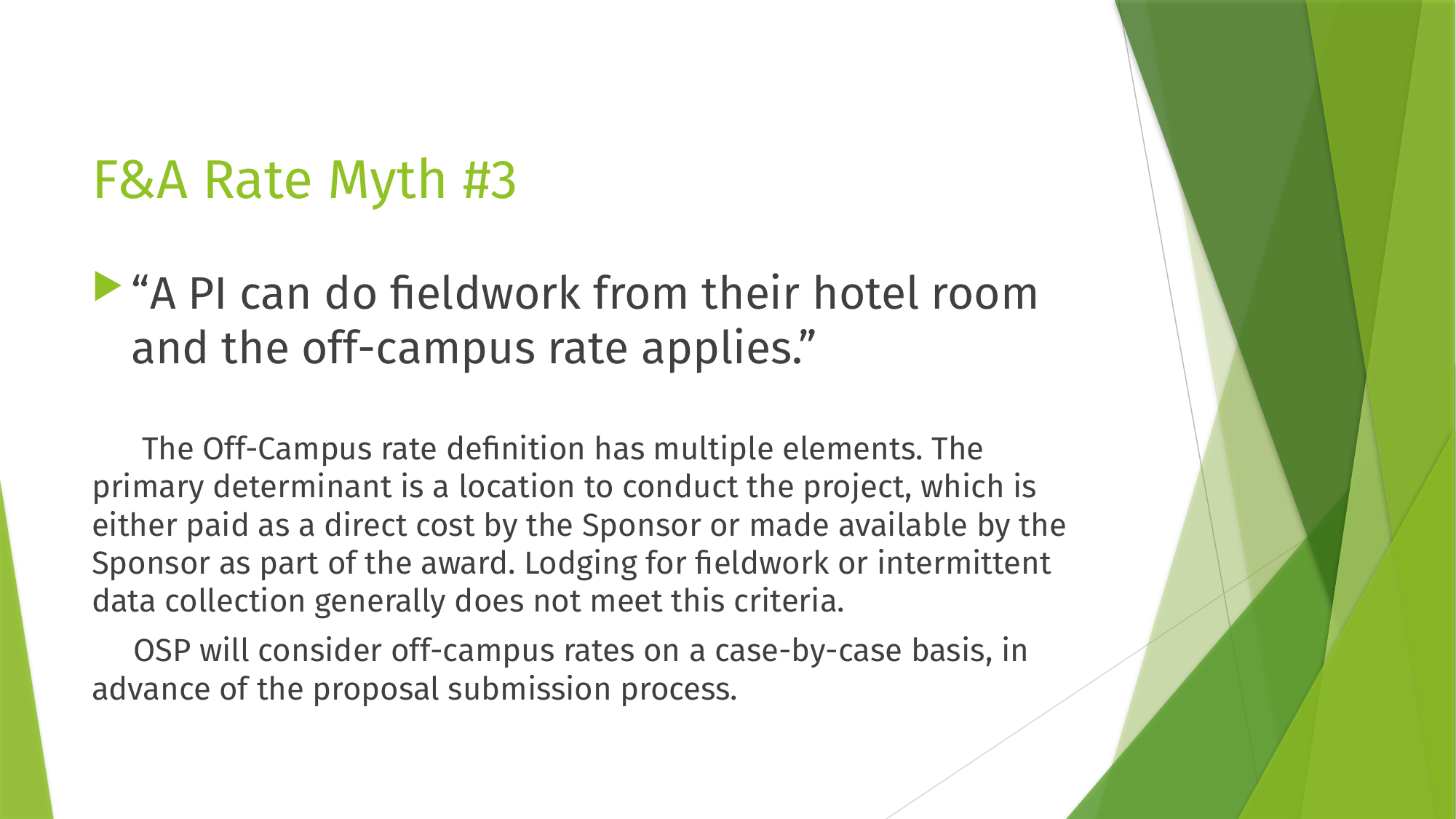

# F&A Rate Myth #3
“A PI can do fieldwork from their hotel room and the off-campus rate applies.”

      The Off-Campus rate definition has multiple elements. The primary determinant is a location to conduct the project, which is either paid as a direct cost by the Sponsor or made available by the Sponsor as part of the award. Lodging for fieldwork or intermittent data collection generally does not meet this criteria.
     OSP will consider off-campus rates on a case-by-case basis, in advance of the proposal submission process.